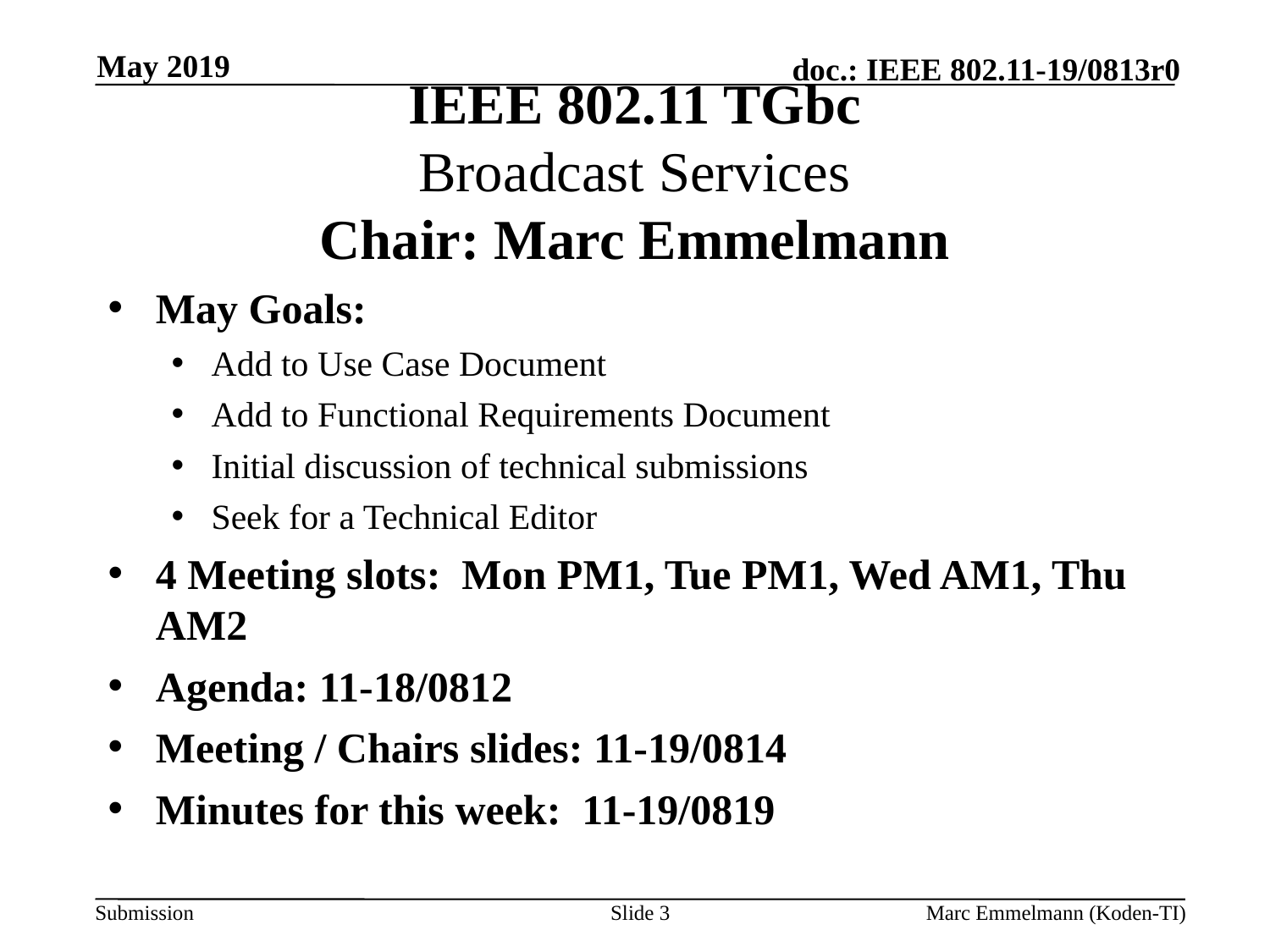

May 2019
# IEEE 802.11 TGbc Broadcast Services Chair: Marc Emmelmann
May Goals:
Add to Use Case Document
Add to Functional Requirements Document
Initial discussion of technical submissions
Seek for a Technical Editor
4 Meeting slots:  Mon PM1, Tue PM1, Wed AM1, Thu AM2
Agenda: 11-18/0812
Meeting / Chairs slides: 11-19/0814
Minutes for this week:  11-19/0819

Slide 3
Marc Emmelmann (Koden-TI)